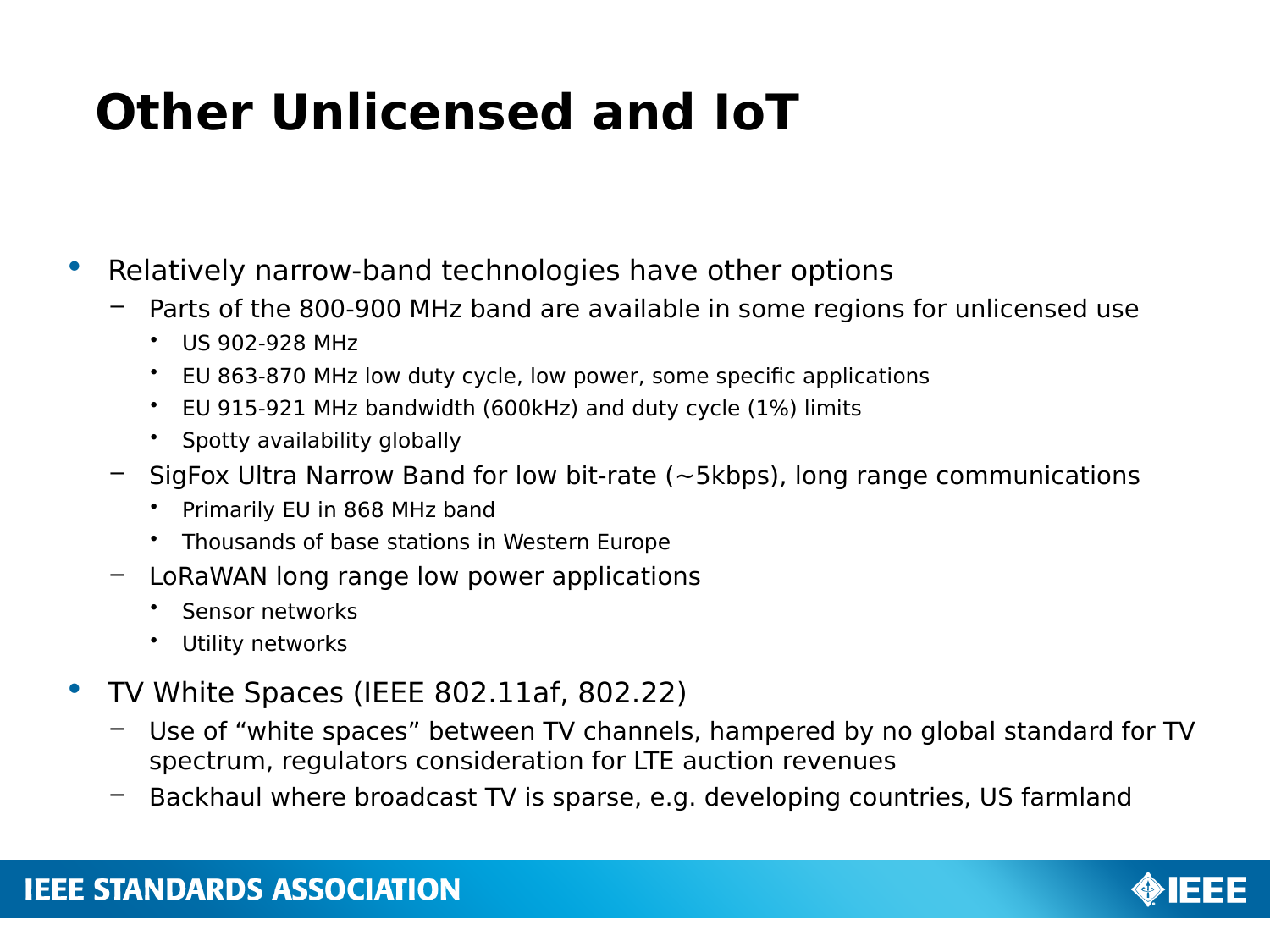

# Other Unlicensed and IoT
Relatively narrow-band technologies have other options
Parts of the 800-900 MHz band are available in some regions for unlicensed use
US 902-928 MHz
EU 863-870 MHz low duty cycle, low power, some specific applications
EU 915-921 MHz bandwidth (600kHz) and duty cycle (1%) limits
Spotty availability globally
SigFox Ultra Narrow Band for low bit-rate (~5kbps), long range communications
Primarily EU in 868 MHz band
Thousands of base stations in Western Europe
LoRaWAN long range low power applications
Sensor networks
Utility networks
TV White Spaces (IEEE 802.11af, 802.22)
Use of “white spaces” between TV channels, hampered by no global standard for TV spectrum, regulators consideration for LTE auction revenues
Backhaul where broadcast TV is sparse, e.g. developing countries, US farmland